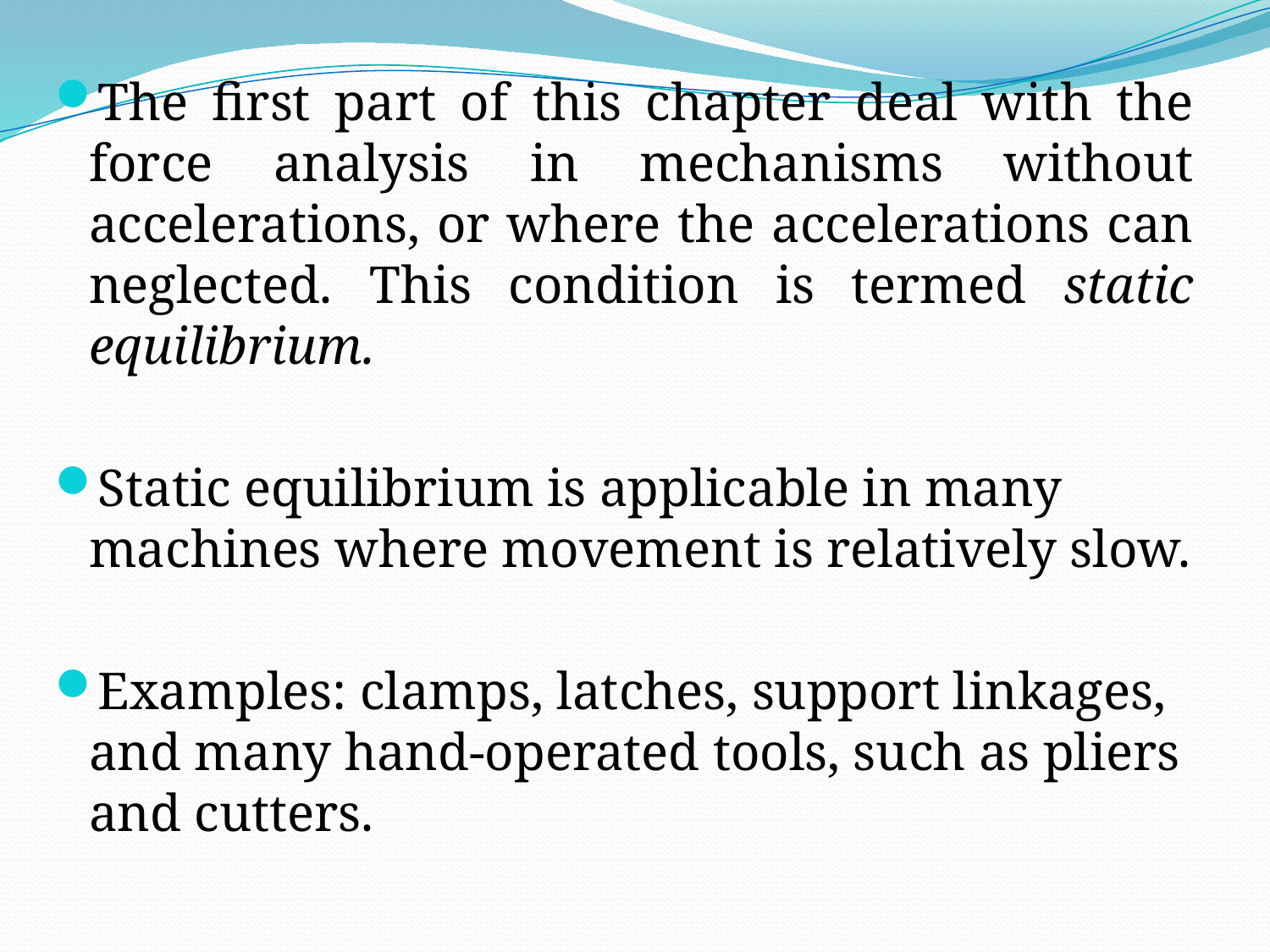

The first part of this chapter deal with the force analysis in mechanisms without accelerations, or where the accelerations can neglected. This condition is termed static equilibrium.

Static equilibrium is applicable in many machines where movement is relatively slow.

Examples: clamps, latches, support linkages, and many hand-operated tools, such as pliers and cutters.